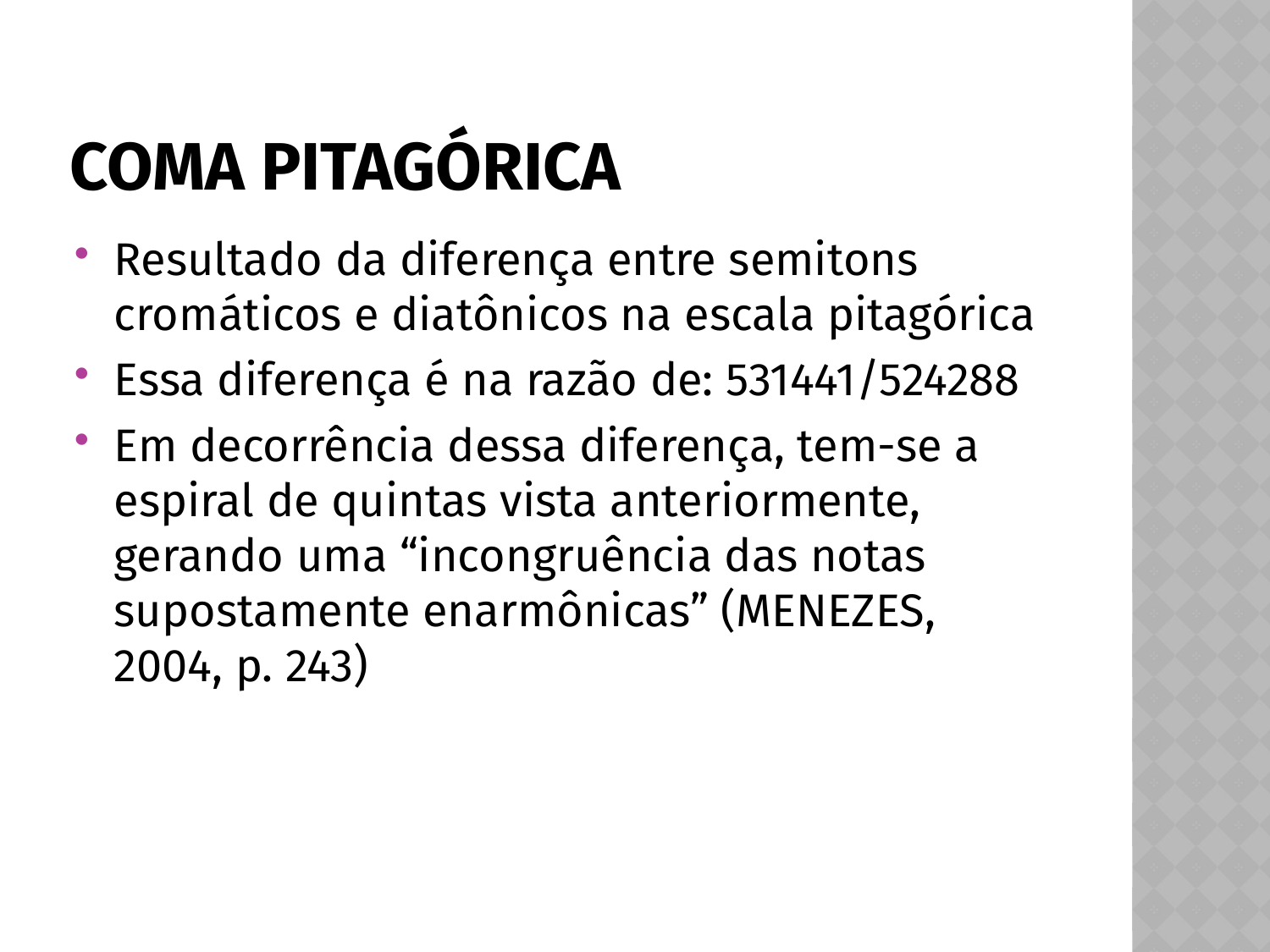

# Coma pitagórica
Resultado da diferença entre semitons cromáticos e diatônicos na escala pitagórica
Essa diferença é na razão de: 531441/524288
Em decorrência dessa diferença, tem-se a espiral de quintas vista anteriormente, gerando uma “incongruência das notas supostamente enarmônicas” (MENEZES, 2004, p. 243)